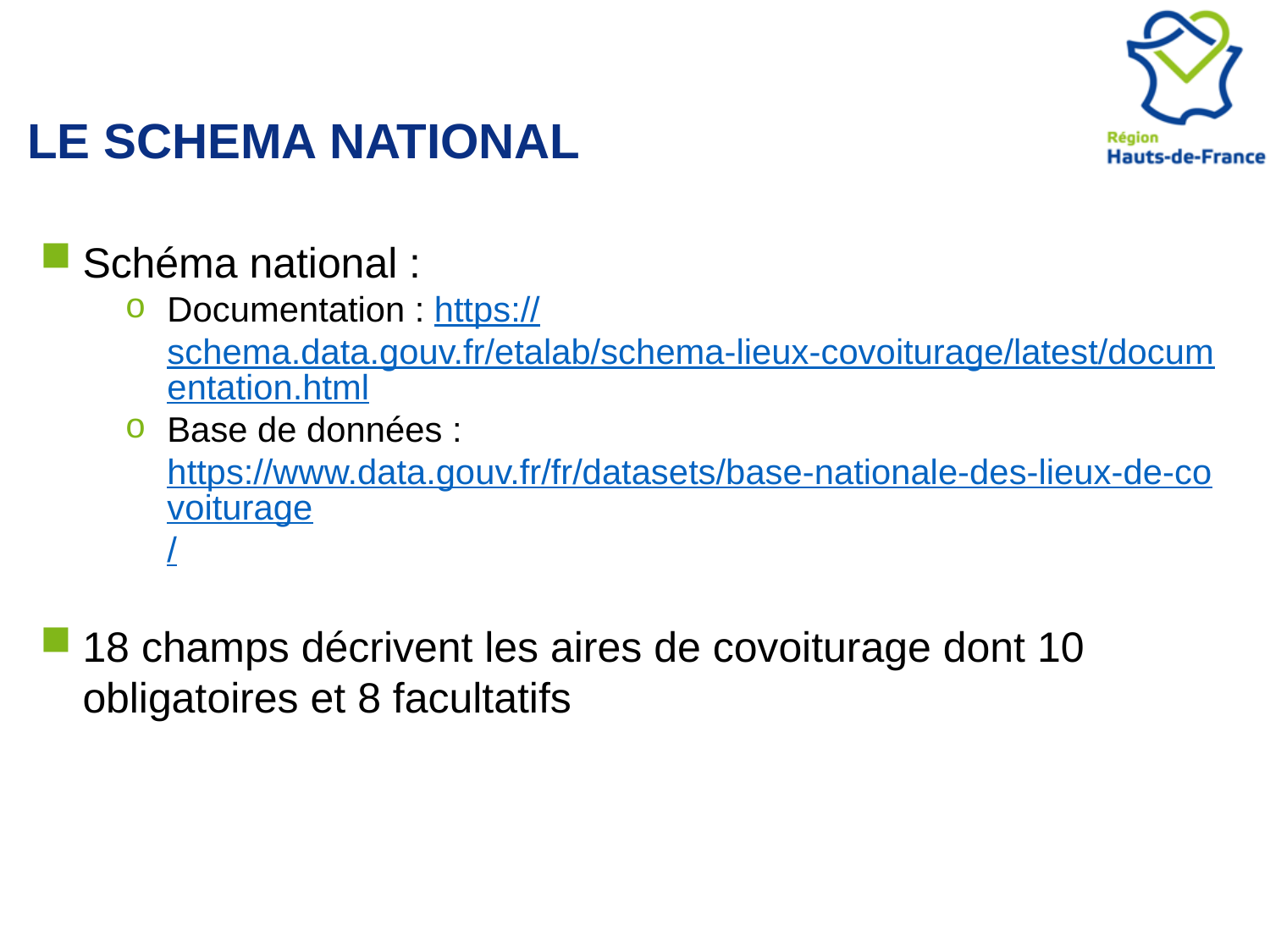

# Le SCHEMA NATIONAL
Schéma national :
Documentation : https://schema.data.gouv.fr/etalab/schema-lieux-covoiturage/latest/documentation.html
Base de données : https://www.data.gouv.fr/fr/datasets/base-nationale-des-lieux-de-covoiturage/

18 champs décrivent les aires de covoiturage dont 10 obligatoires et 8 facultatifs